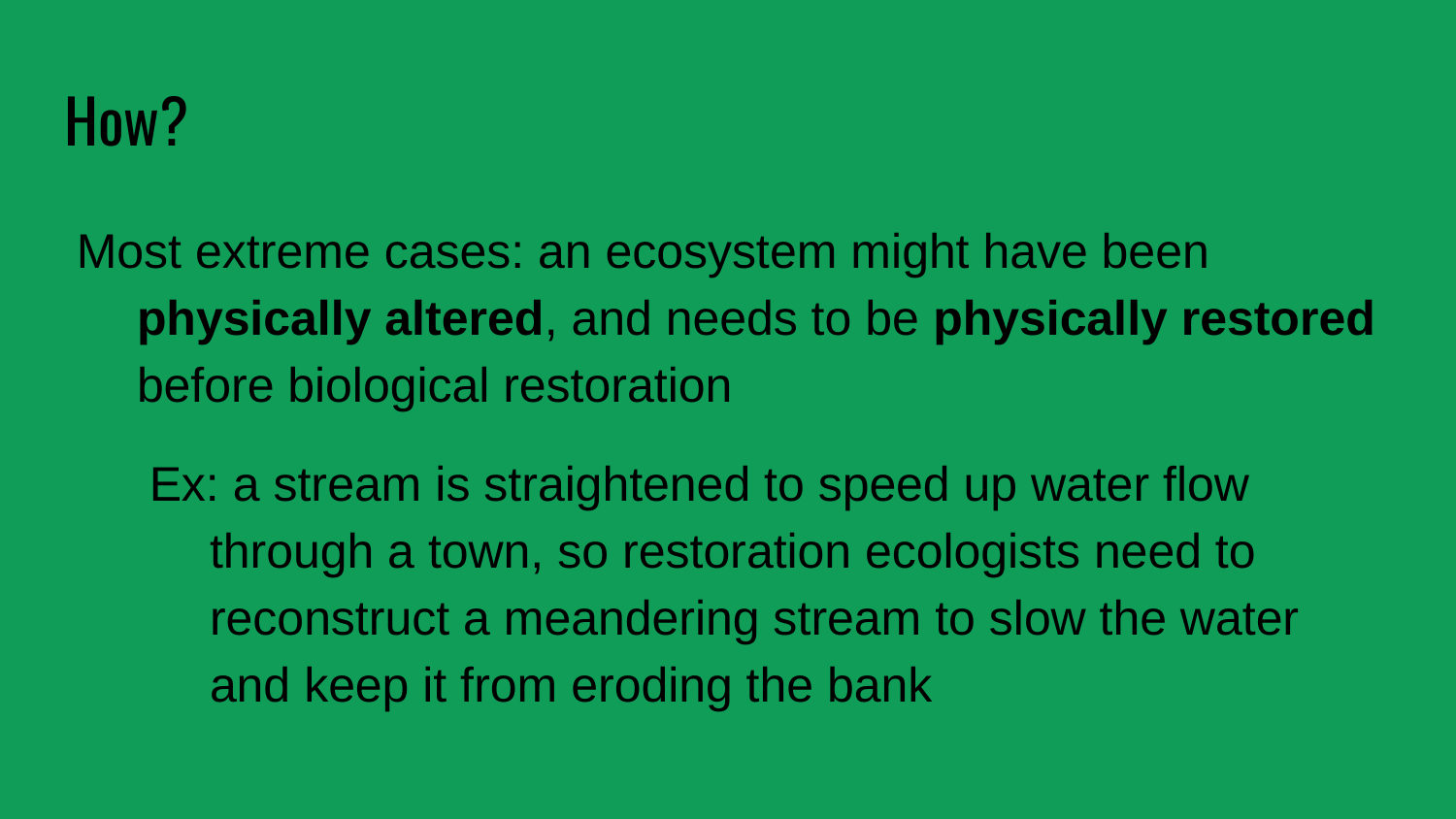

# How?
Most extreme cases: an ecosystem might have been physically altered, and needs to be physically restored before biological restoration
Ex: a stream is straightened to speed up water flow through a town, so restoration ecologists need to reconstruct a meandering stream to slow the water and keep it from eroding the bank